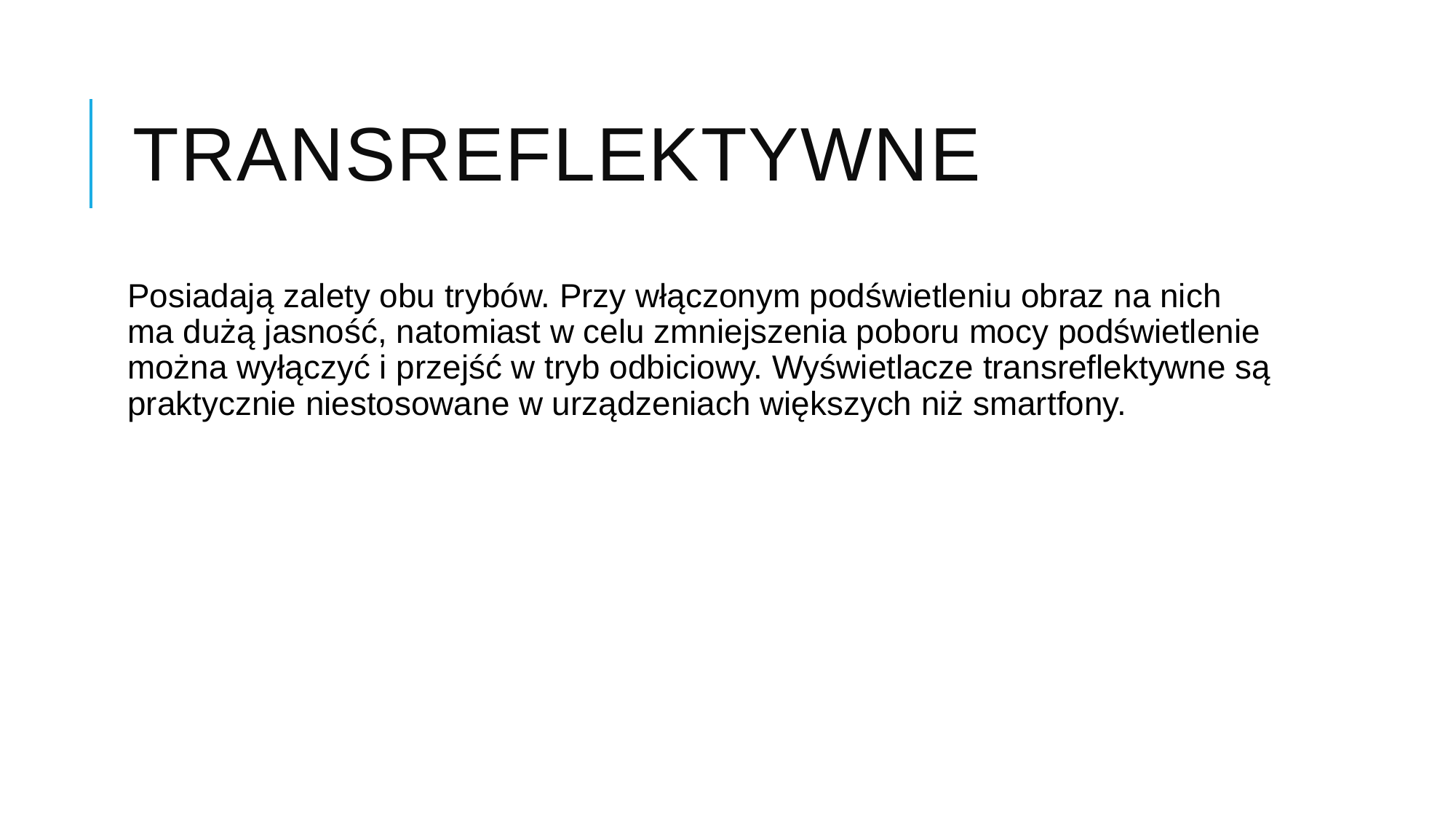

# Transreflektywne
Posiadają zalety obu trybów. Przy włączonym podświetleniu obraz na nich ma dużą jasność, natomiast w celu zmniejszenia poboru mocy podświetlenie można wyłączyć i przejść w tryb odbiciowy. Wyświetlacze transreflektywne są praktycznie niestosowane w urządzeniach większych niż smartfony.